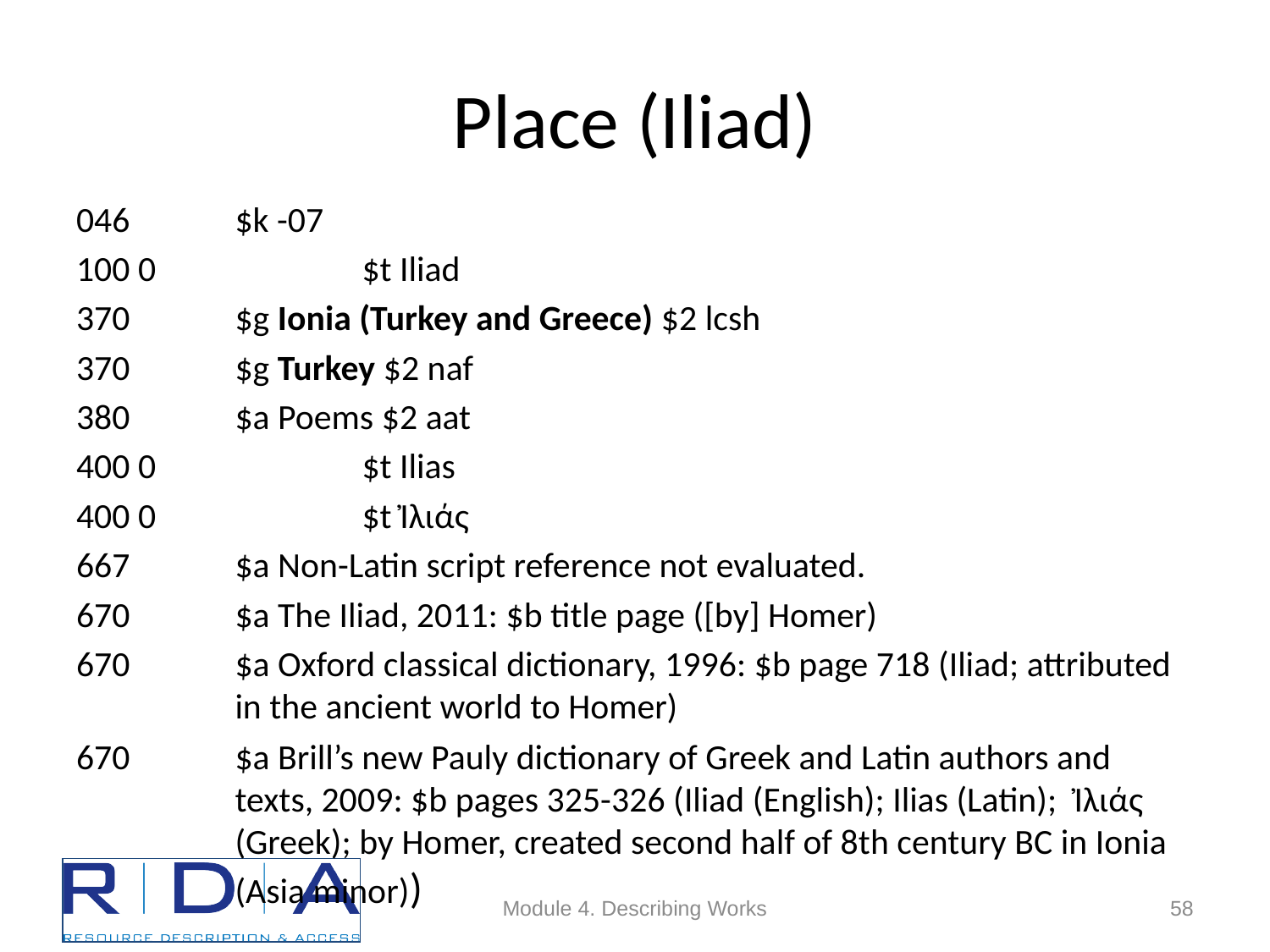

# Place (Iliad)
046	$k -07
100 0  		$t Iliad
370	$g Ionia (Turkey and Greece) $2 lcsh
370	$g Turkey $2 naf
380	$a Poems $2 aat
400 0		$t Ilias
400 0		$t Ἰλιάς
667	$a Non-Latin script reference not evaluated.
670	$a The Iliad, 2011: $b title page ([by] Homer)
670	$a Oxford classical dictionary, 1996: $b page 718 (Iliad; attributed in the ancient world to Homer)
670	$a Brill’s new Pauly dictionary of Greek and Latin authors and texts, 2009: $b pages 325-326 (Iliad (English); Ilias (Latin);  Ἰλιάς (Greek); by Homer, created second half of 8th century BC in Ionia (Asia minor))

Module 4. Describing Works
58